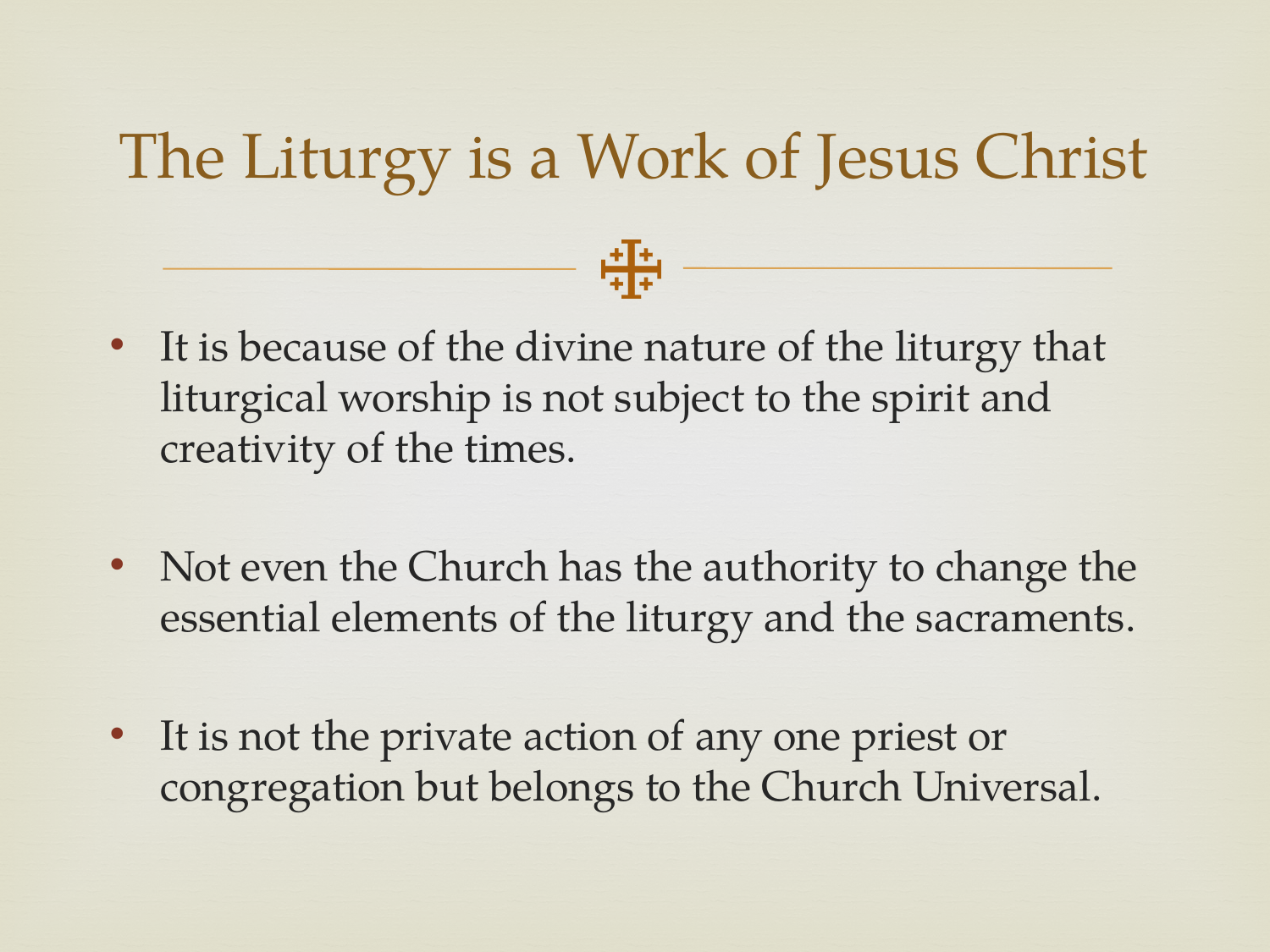

# The Liturgy is a Work of Jesus Christ
It is because of the divine nature of the liturgy that liturgical worship is not subject to the spirit and creativity of the times.

Not even the Church has the authority to change the essential elements of the liturgy and the sacraments.

It is not the private action of any one priest or congregation but belongs to the Church Universal.